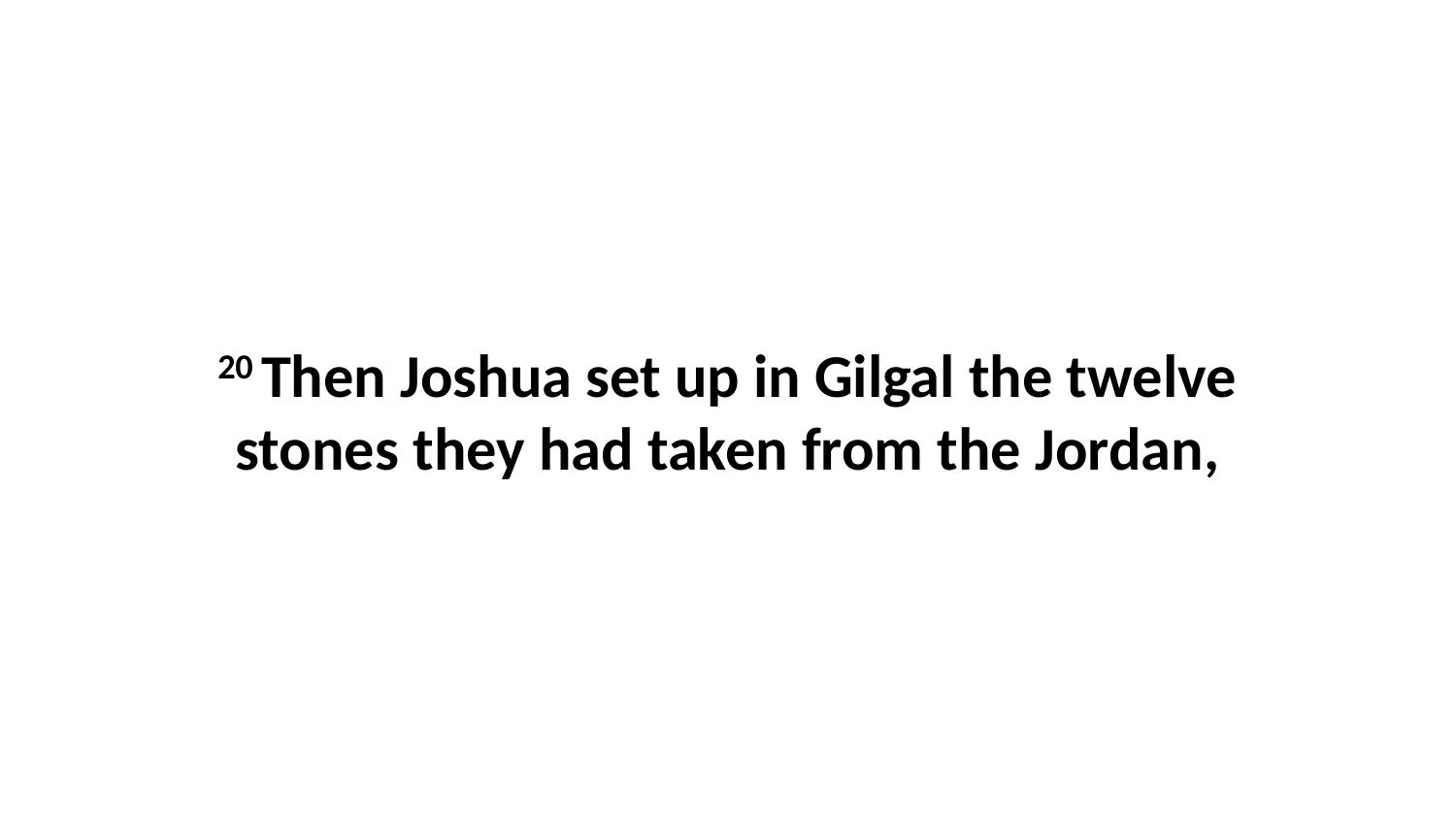

20 Then Joshua set up in Gilgal the twelve stones they had taken from the Jordan,